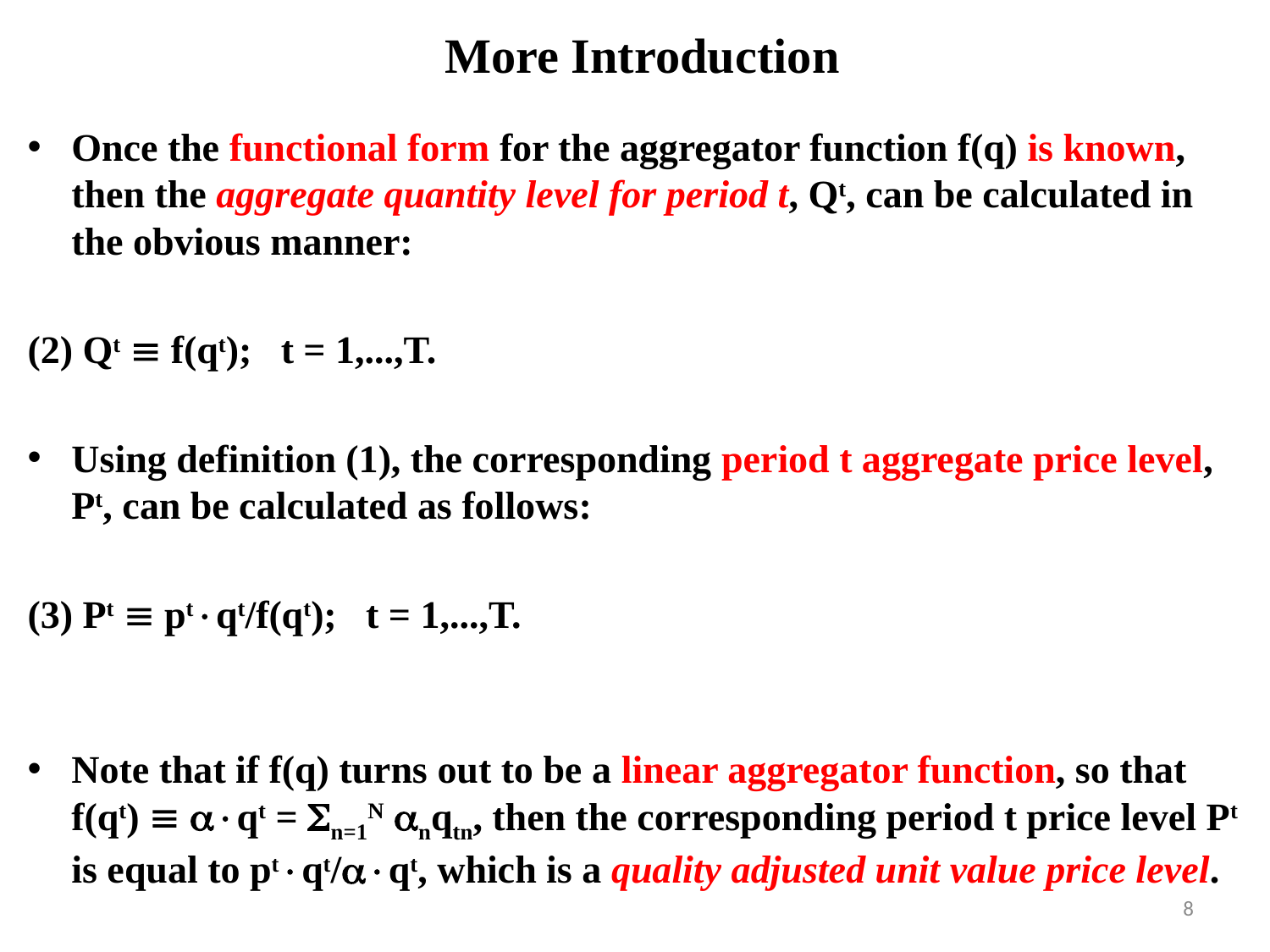

# More Introduction
Once the functional form for the aggregator function f(q) is known, then the aggregate quantity level for period t, Qt, can be calculated in the obvious manner:

(2) Qt ≡ f(qt);   t = 1,...,T.

Using definition (1), the corresponding period t aggregate price level, Pt, can be calculated as follows:

(3) Pt ≡ pt⋅qt/f(qt);   t = 1,...,T.

Note that if f(q) turns out to be a linear aggregator function, so that f(qt) ≡ α⋅qt = Σn=1N αnqtn, then the corresponding period t price level Pt is equal to pt⋅qt/α⋅qt, which is a quality adjusted unit value price level.

8